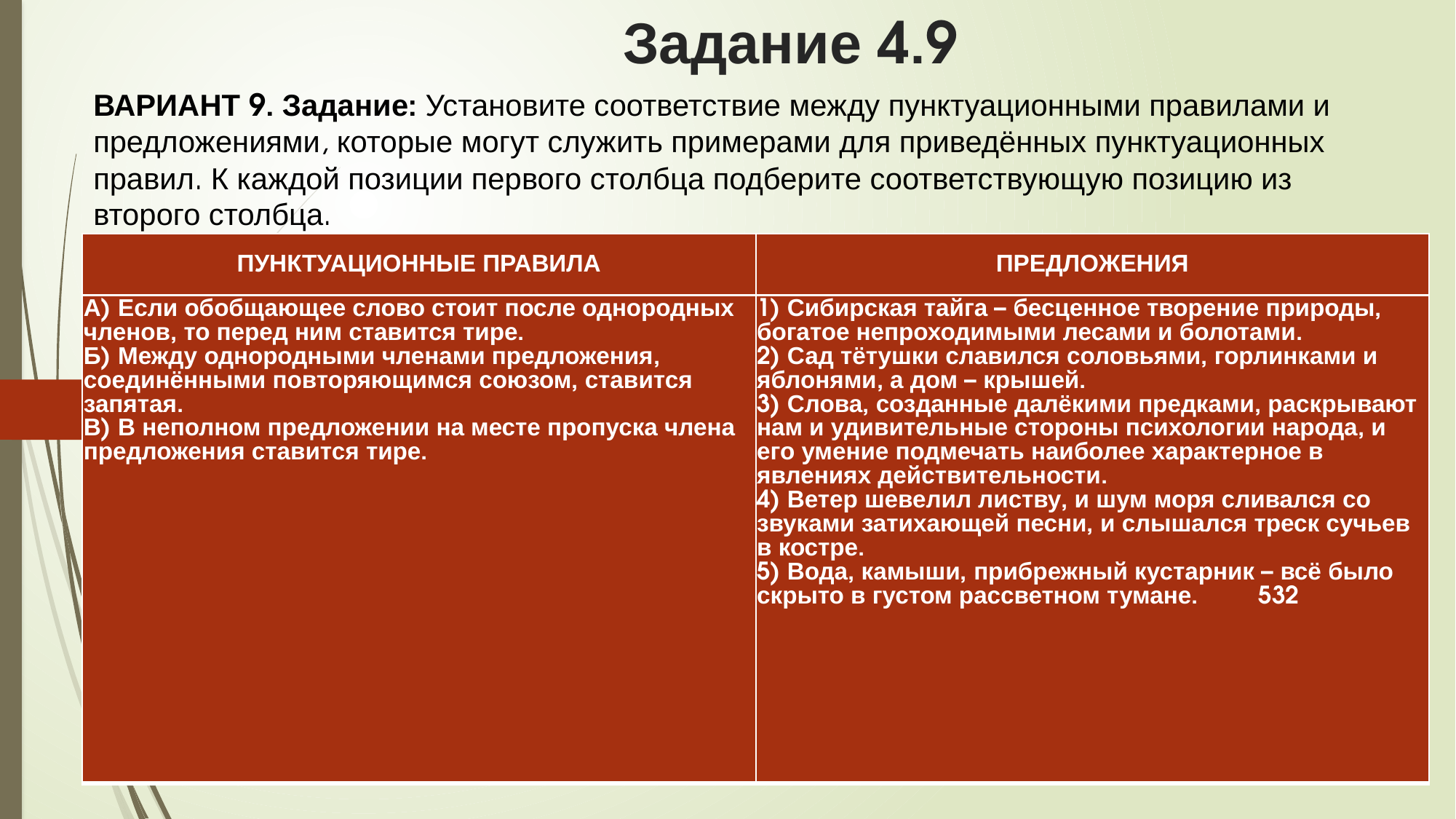

# Задание 4.9
ВАРИАНТ 9. Задание: Установите соответствие между пунктуационными правилами и предложениями, которые могут служить примерами для приведённых пунктуационных правил. К каждой позиции первого столбца подберите соответствующую позицию из второго столбца.

| ПУНКТУАЦИОННЫЕ ПРАВИЛА | ПРЕДЛОЖЕНИЯ |
| --- | --- |
| А) Если обобщающее слово стоит после однородных членов, то перед ним ставится тире. Б) Между однородными членами предложения, соединёнными повторяющимся союзом, ставится запятая. В) В неполном предложении на месте пропуска члена предложения ставится тире. | 1) Сибирская тайга – бесценное творение природы, богатое непроходимыми лесами и болотами. 2) Сад тётушки славился соловьями, горлинками и яблонями, а дом – крышей. 3) Слова, созданные далёкими предками, раскрывают нам и удивительные стороны психологии народа, и его умение подмечать наиболее характерное в явлениях действительности. 4) Ветер шевелил листву, и шум моря сливался со звуками затихающей песни, и слышался треск сучьев в костре. 5) Вода, камыши, прибрежный кустарник – всё было скрыто в густом рассветном тумане. 532 |
| --- | --- |